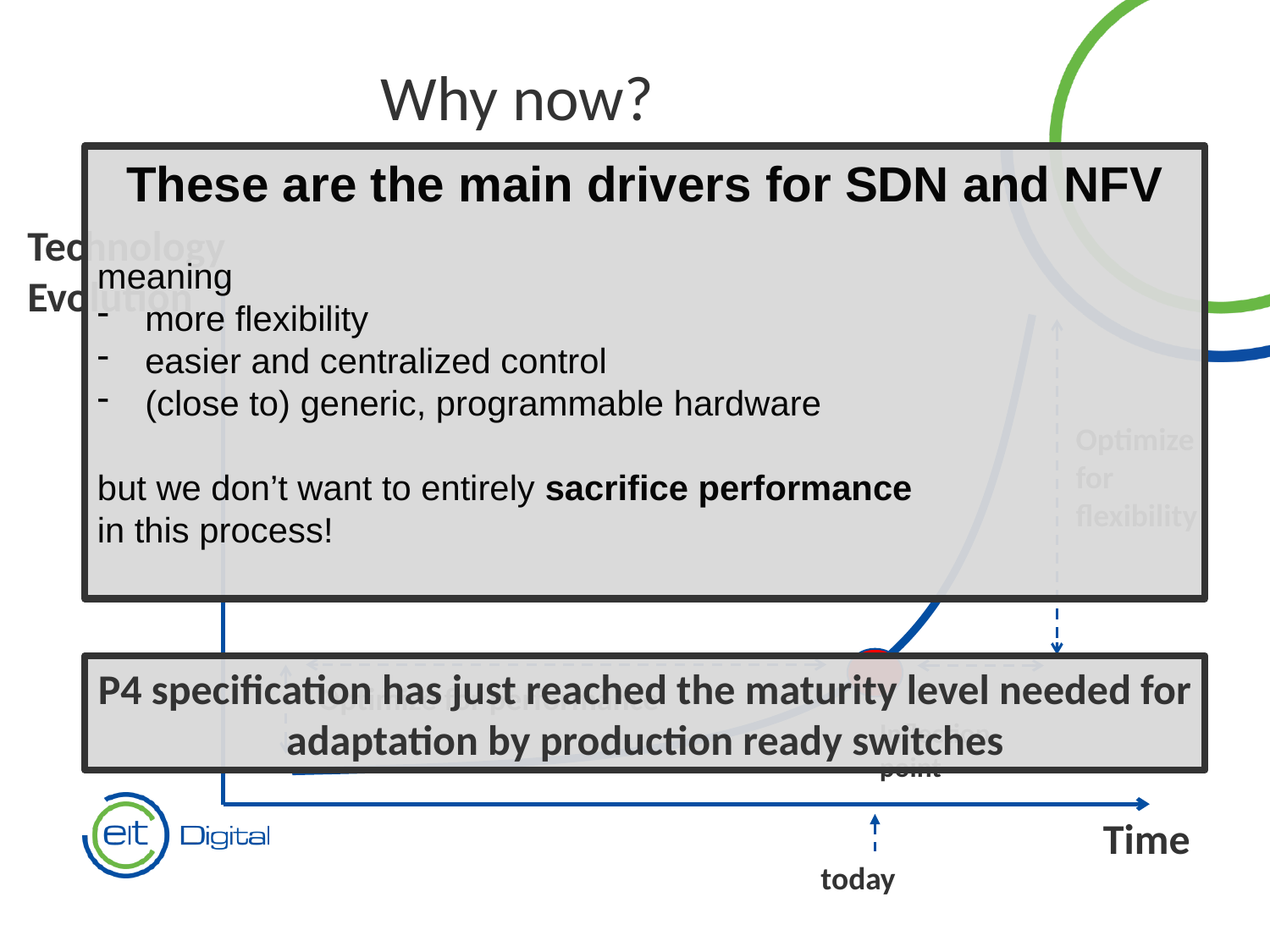

Why now?
These are the main drivers for SDN and NFV

meaning
more flexibility
easier and centralized control
(close to) generic, programmable hardware

but we don’t want to entirely sacrifice performance
in this process!

Technology Evolution

Optimize
for
flexibility

Optimize for performance
Inflection
point
Time
today
P4 specification has just reached the maturity level needed for adaptation by production ready switches